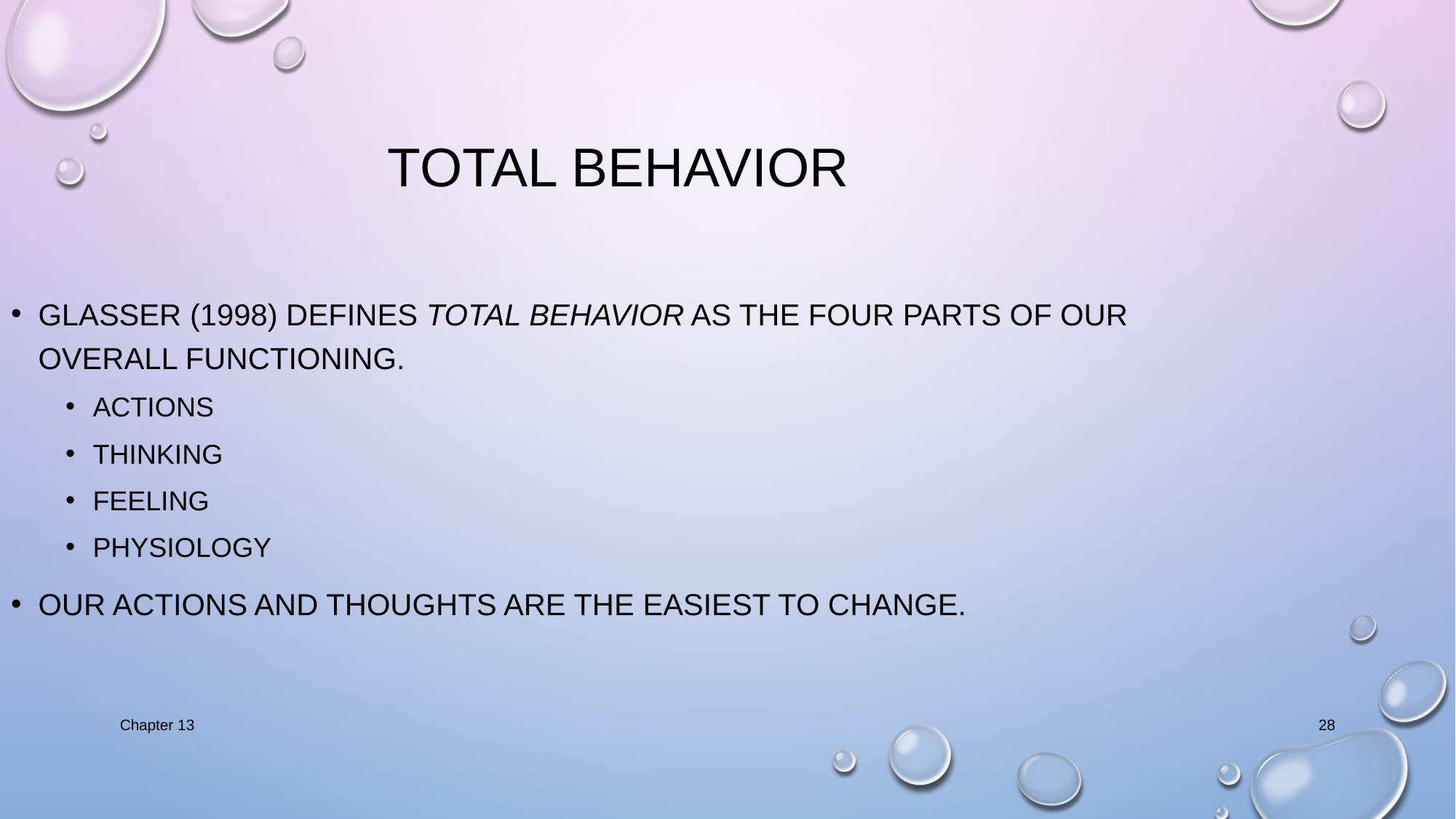

Total Behavior
Glasser (1998) defines total behavior as the four parts of our overall functioning.
Actions
Thinking
Feeling
Physiology
Our actions and thoughts are the easiest to change.
Chapter 13
28